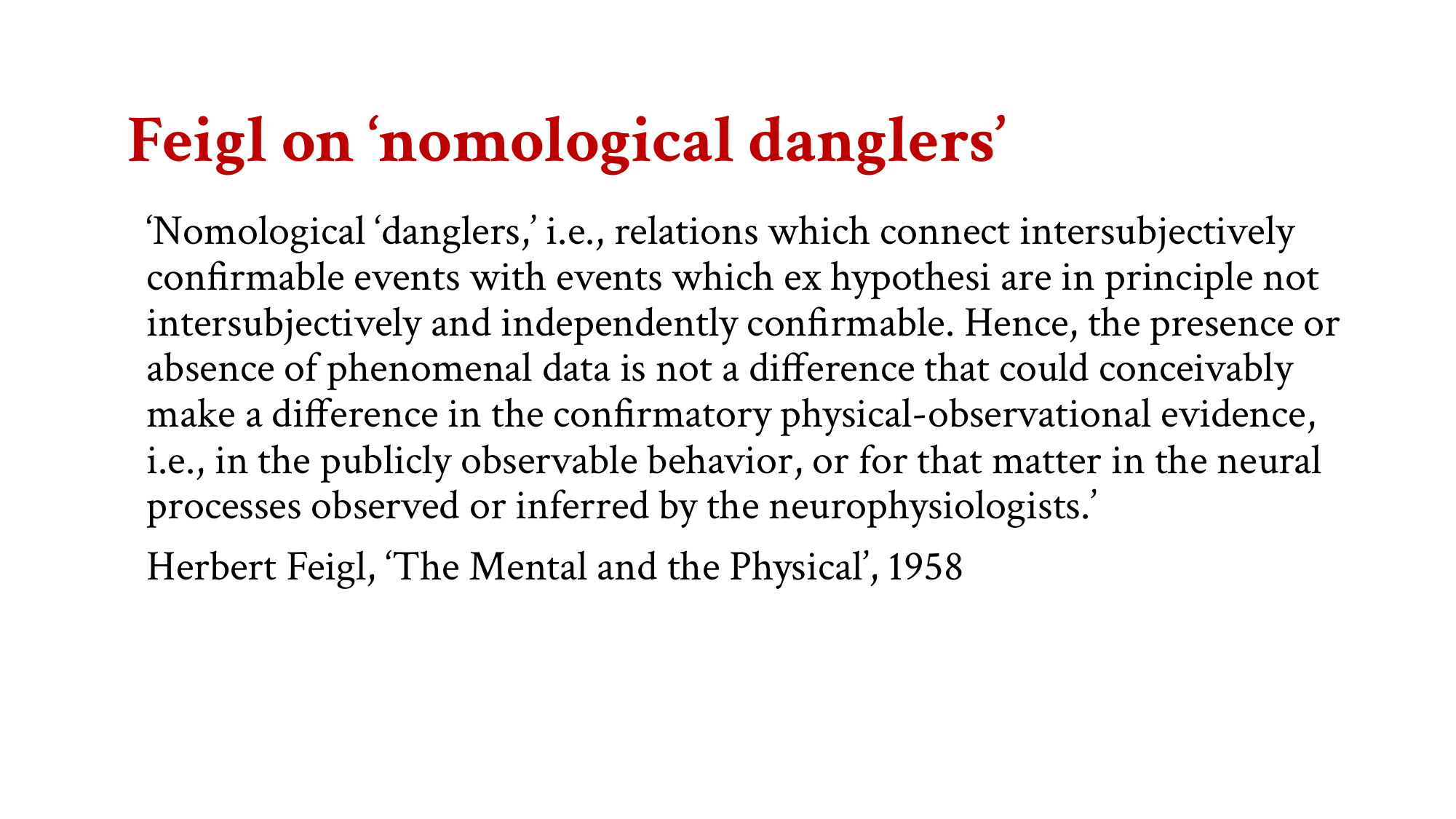

# Feigl on ‘nomological danglers’
‘Nomological ‘danglers,’ i.e., relations which connect intersubjectively confirmable events with events which ex hypothesi are in principle not intersubjectively and independently confirmable. Hence, the presence or absence of phenomenal data is not a difference that could conceivably make a difference in the confirmatory physical-observational evidence, i.e., in the publicly observable behavior, or for that matter in the neural processes observed or inferred by the neurophysiologists.’
Herbert Feigl, ‘The Mental and the Physical’, 1958